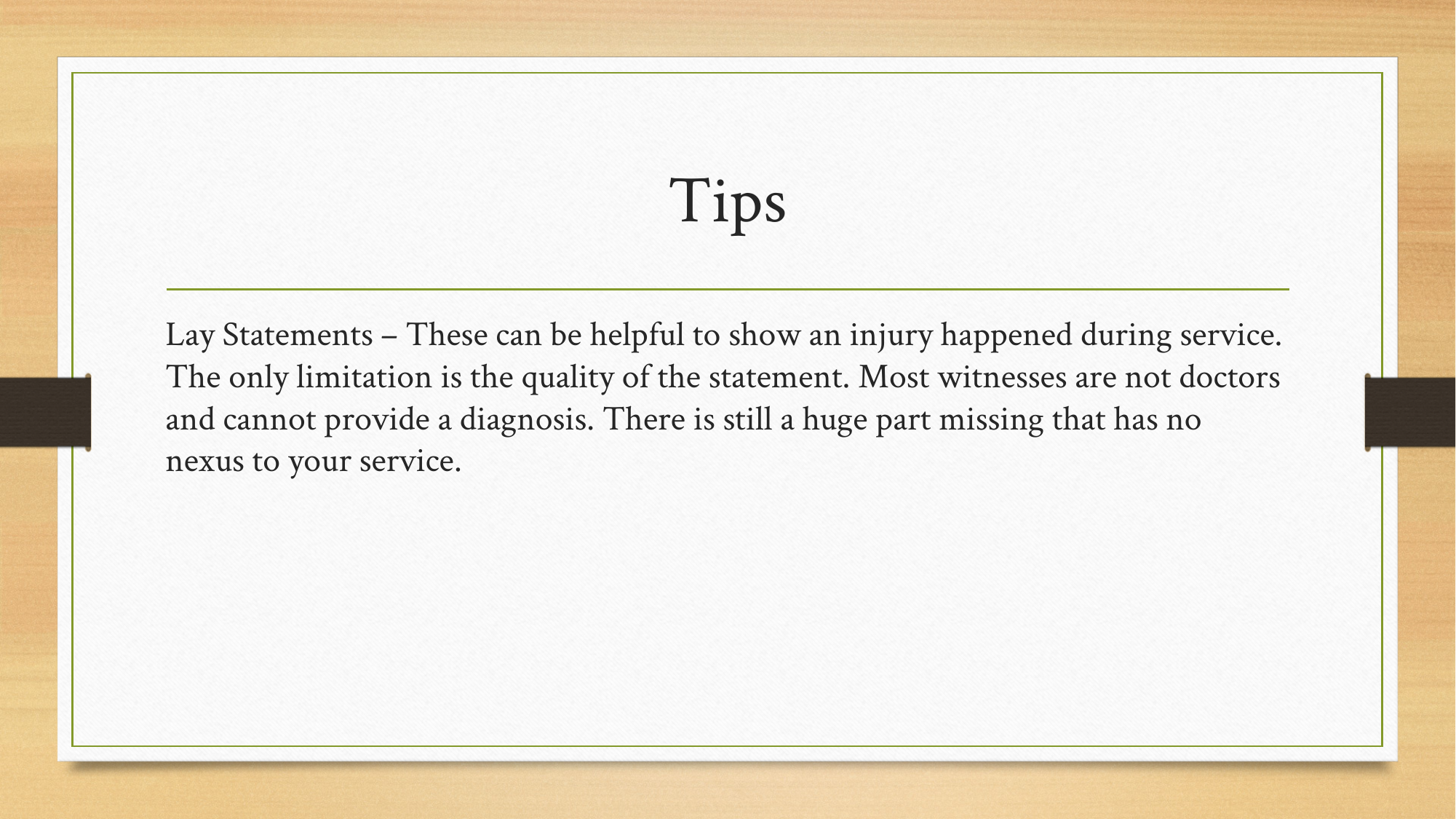

# Tips
Lay Statements – These can be helpful to show an injury happened during service. The only limitation is the quality of the statement. Most witnesses are not doctors and cannot provide a diagnosis. There is still a huge part missing that has no nexus to your service.